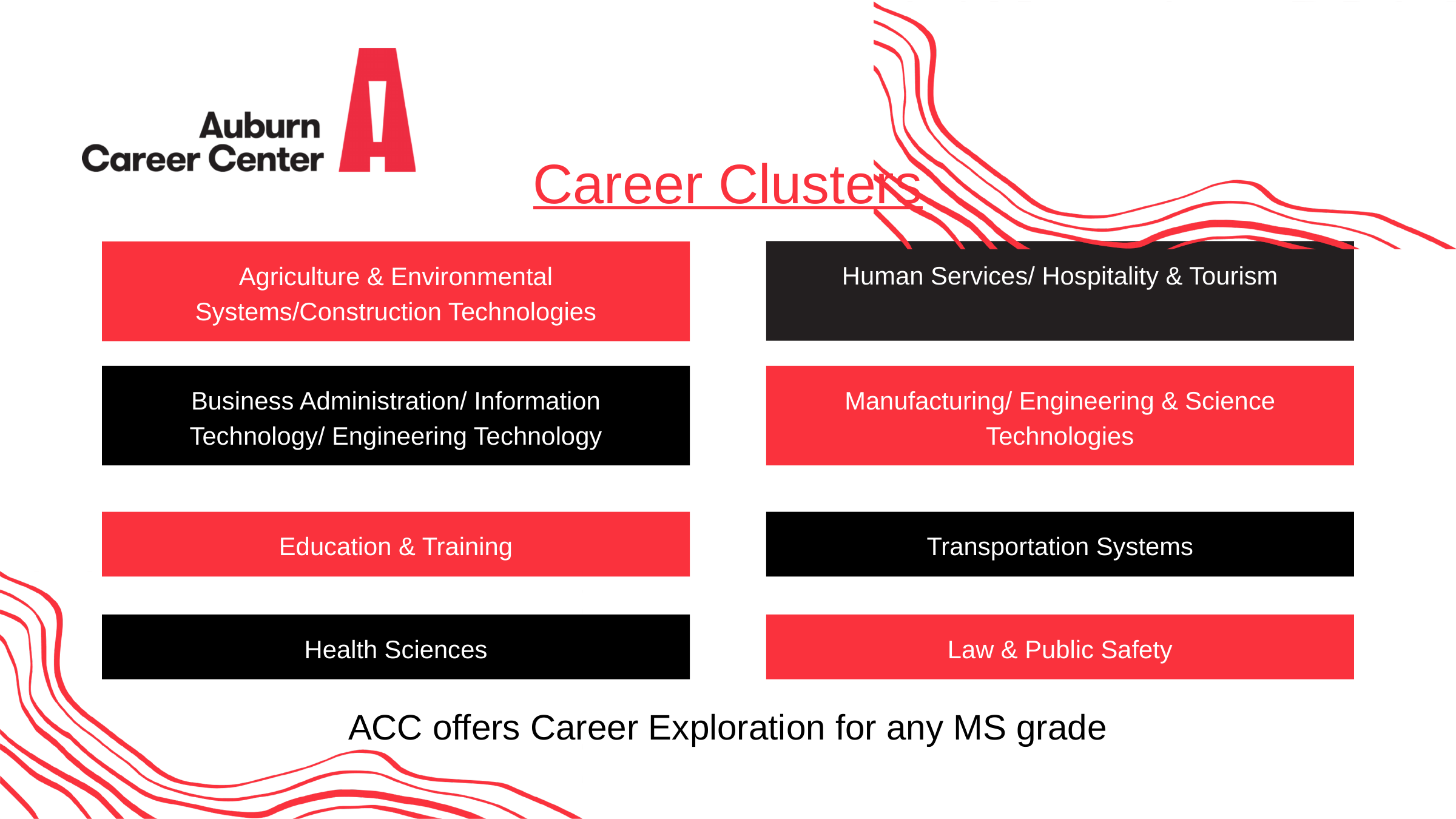

Career Clusters

Human Services/ Hospitality & Tourism

Agriculture & Environmental Systems/Construction Technologies

Business Administration/ Information Technology/ Engineering Technology

Manufacturing/ Engineering & Science Technologies

Education & Training

Transportation Systems

Health Sciences

Law & Public Safety
ACC offers Career Exploration for any MS grade